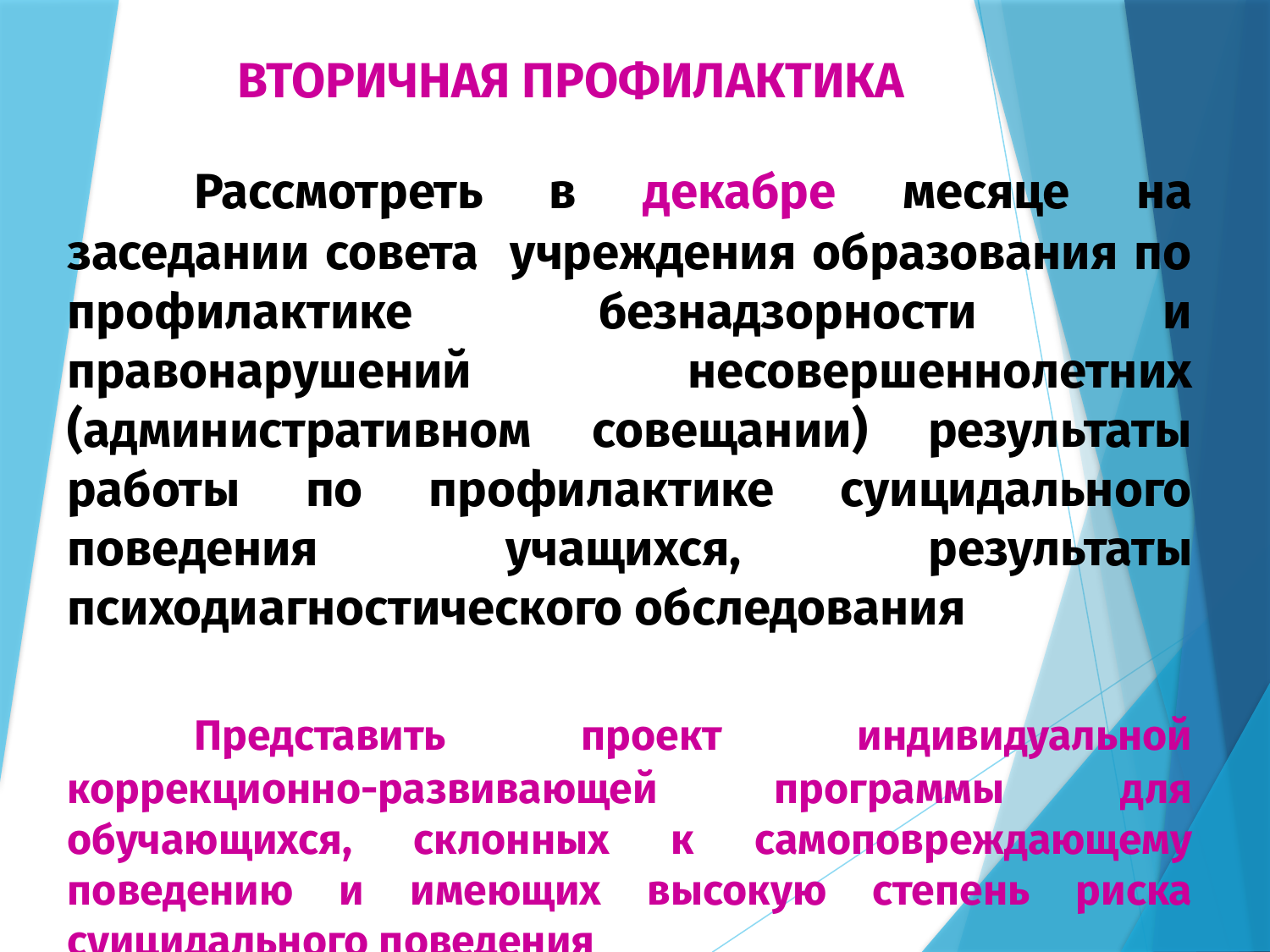

ВТОРИЧНАЯ ПРОФИЛАКТИКА
	Рассмотреть в декабре месяце на заседании совета  учреждения образования по профилактике безнадзорности и правонарушений несовершеннолетних (административном совещании) результаты работы по профилактике суицидального поведения учащихся, результаты психодиагностического обследования

	Представить проект индивидуальной коррекционно-развивающей программы для обучающихся, склонных к самоповреждающему поведению и имеющих высокую степень риска суицидального поведения